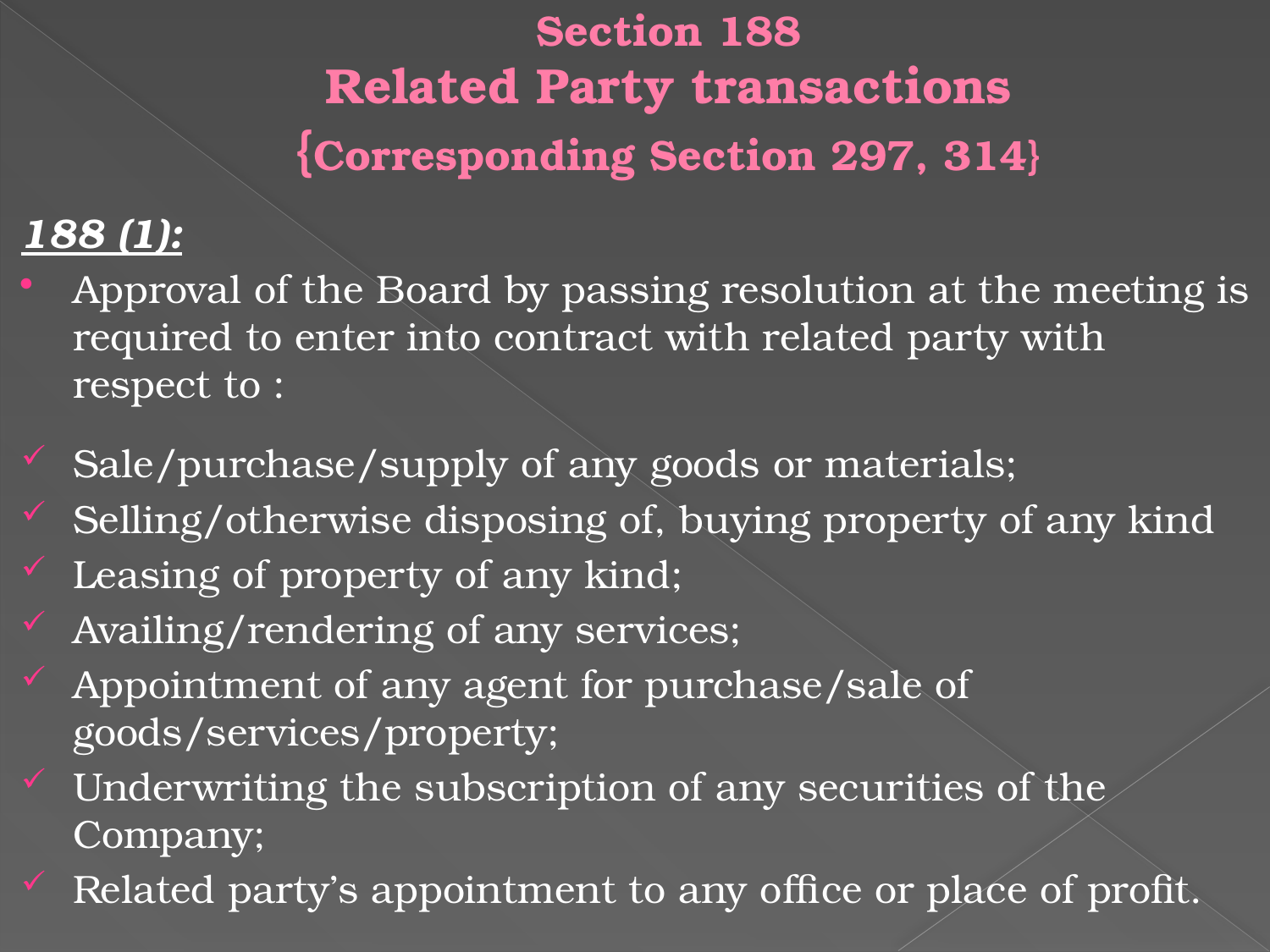

# Section 188 Related Party transactions {Corresponding Section 297, 314}
188 (1):
Approval of the Board by passing resolution at the meeting is required to enter into contract with related party with respect to :

Sale/purchase/supply of any goods or materials;
Selling/otherwise disposing of, buying property of any kind
Leasing of property of any kind;
Availing/rendering of any services;
Appointment of any agent for purchase/sale of goods/services/property;
Underwriting the subscription of any securities of the Company;
Related party’s appointment to any office or place of profit.